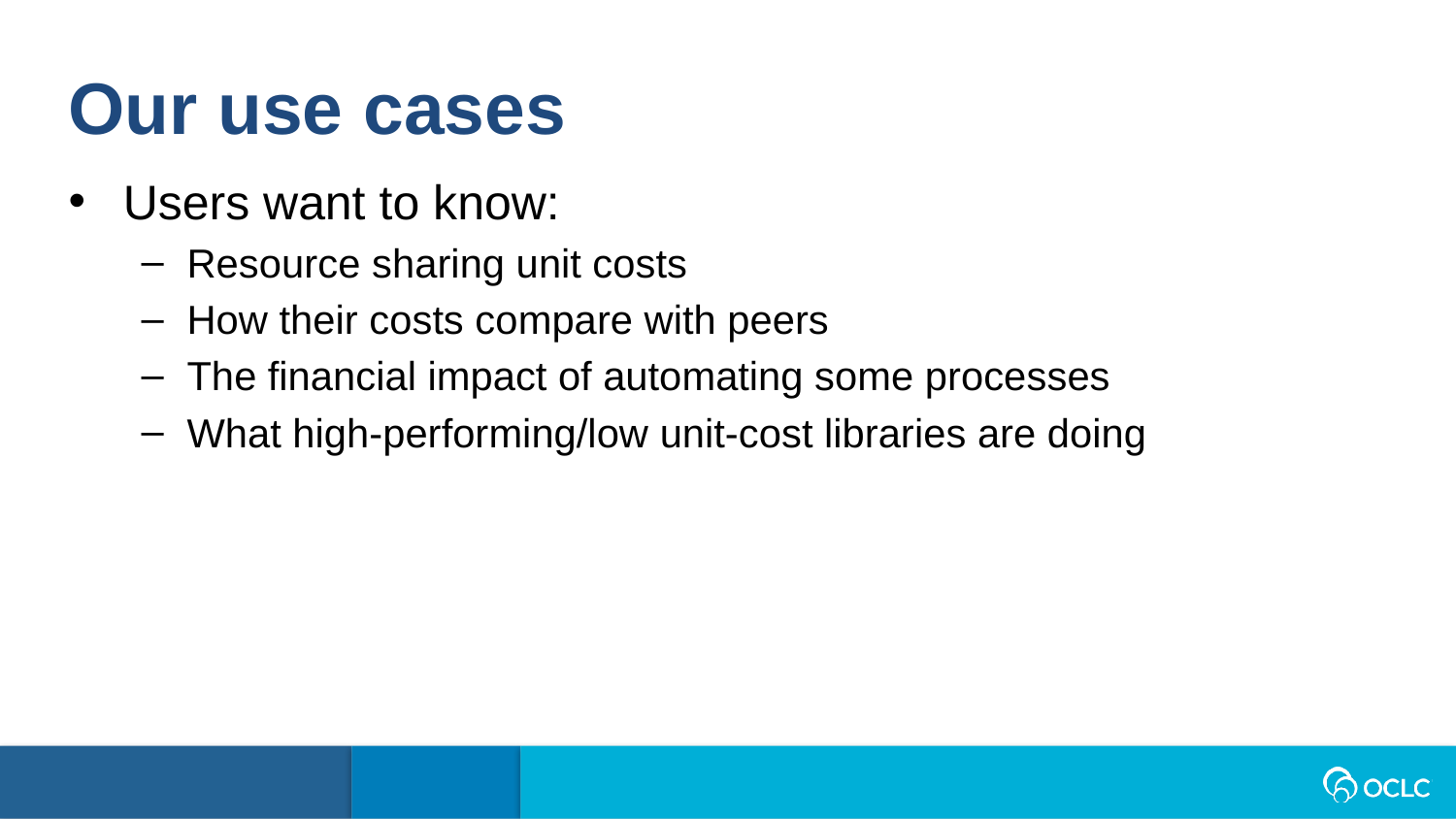

Our use cases
Users want to know:
Resource sharing unit costs
How their costs compare with peers
The financial impact of automating some processes
What high-performing/low unit-cost libraries are doing